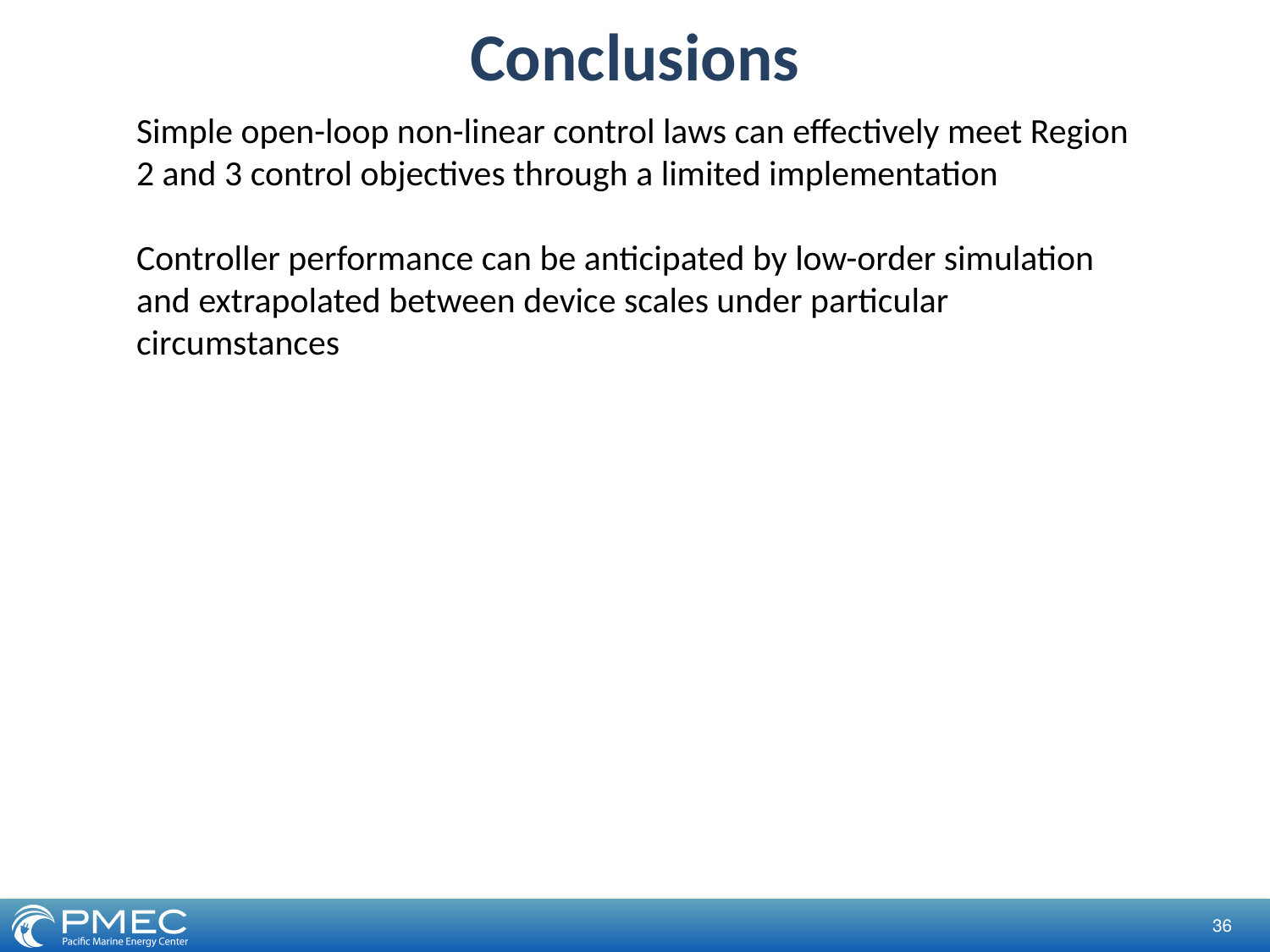

Conclusions
Simple open-loop non-linear control laws can effectively meet Region 2 and 3 control objectives through a limited implementation

Controller performance can be anticipated by low-order simulation and extrapolated between device scales under particular circumstances

36